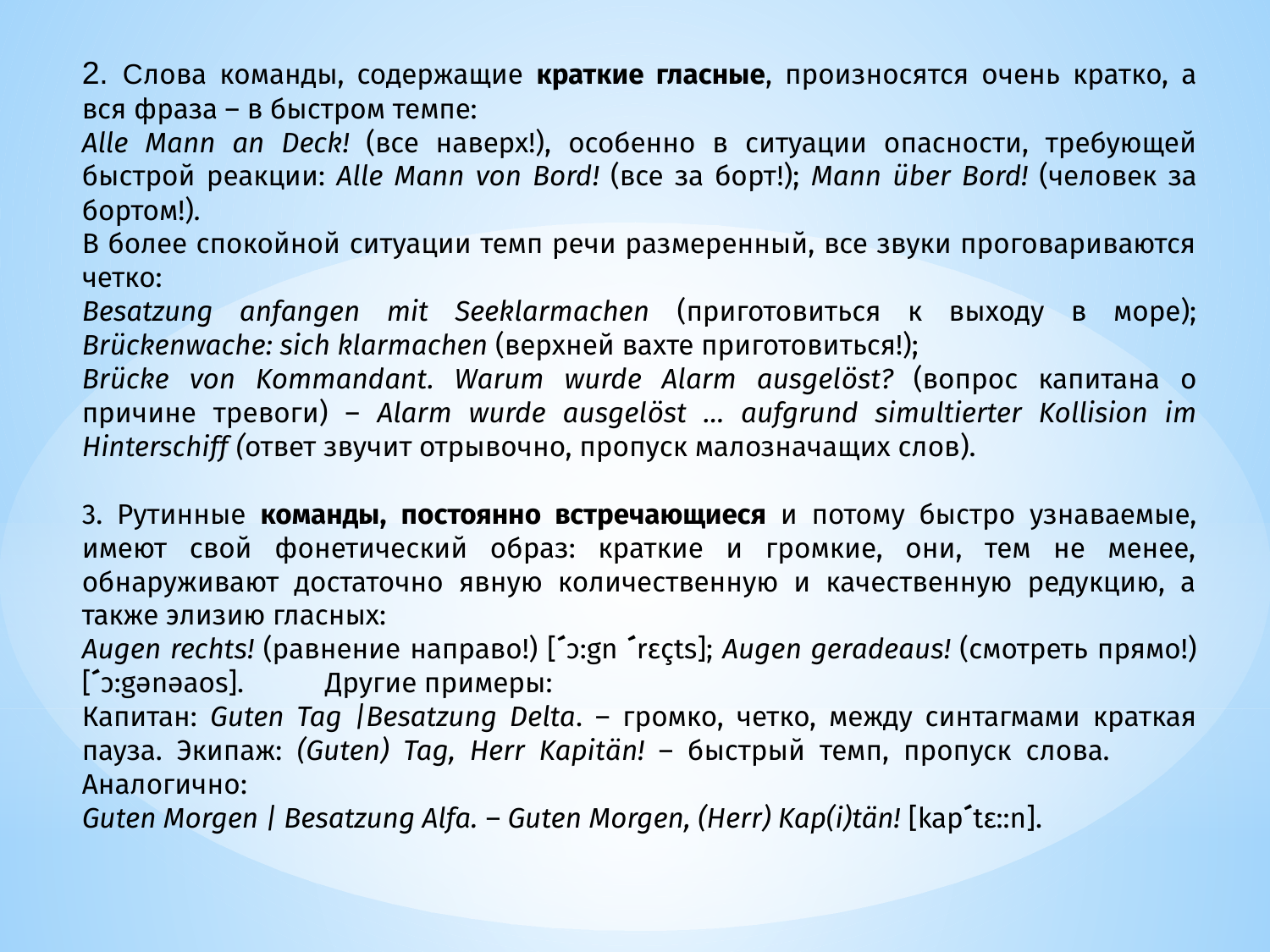

2. Слова команды, содержащие краткие гласные, произносятся очень кратко, а вся фраза – в быстром темпе:
Alle Mann an Deck! (все наверх!), особенно в ситуации опасности, требующей быстрой реакции: Alle Mann von Bord! (все за борт!); Mann über Bord! (человек за бортом!).
В более спокойной ситуации темп речи размеренный, все звуки проговариваются четко:
Besatzung anfangen mit Seeklarmachen (приготовиться к выходу в море); Brückenwache: sich klarmachen (верхней вахте приготовиться!);
Brücke von Kommandant. Warum wurde Alarm ausgelöst? (вопрос капитана о причине тревоги) – Alarm wurde ausgelöst … aufgrund simultierter Kollision im Hinterschiff (ответ звучит отрывочно, пропуск малозначащих слов).

3. Рутинные команды, постоянно встречающиеся и потому быстро узнаваемые, имеют свой фонетический образ: краткие и громкие, они, тем не менее, обнаруживают достаточно явную количественную и качественную редукцию, а также элизию гласных:
Augen rechts! (равнение направо!) [´ɔ:gn ´rɛçts]; Augen geradeaus! (смотреть прямо!) [´ɔ:gənəaos].           Другие примеры:
Капитан: Guten Tag |Besatzung Delta. – громко, четко, между синтагмами краткая пауза. Экипаж: (Guten) Tag, Herr Kapitän! – быстрый темп, пропуск слова.       Аналогично:
Guten Morgen | Besatzung Alfa. – Guten Morgen, (Herr) Kap(i)tän! [kap´tɛ::n].